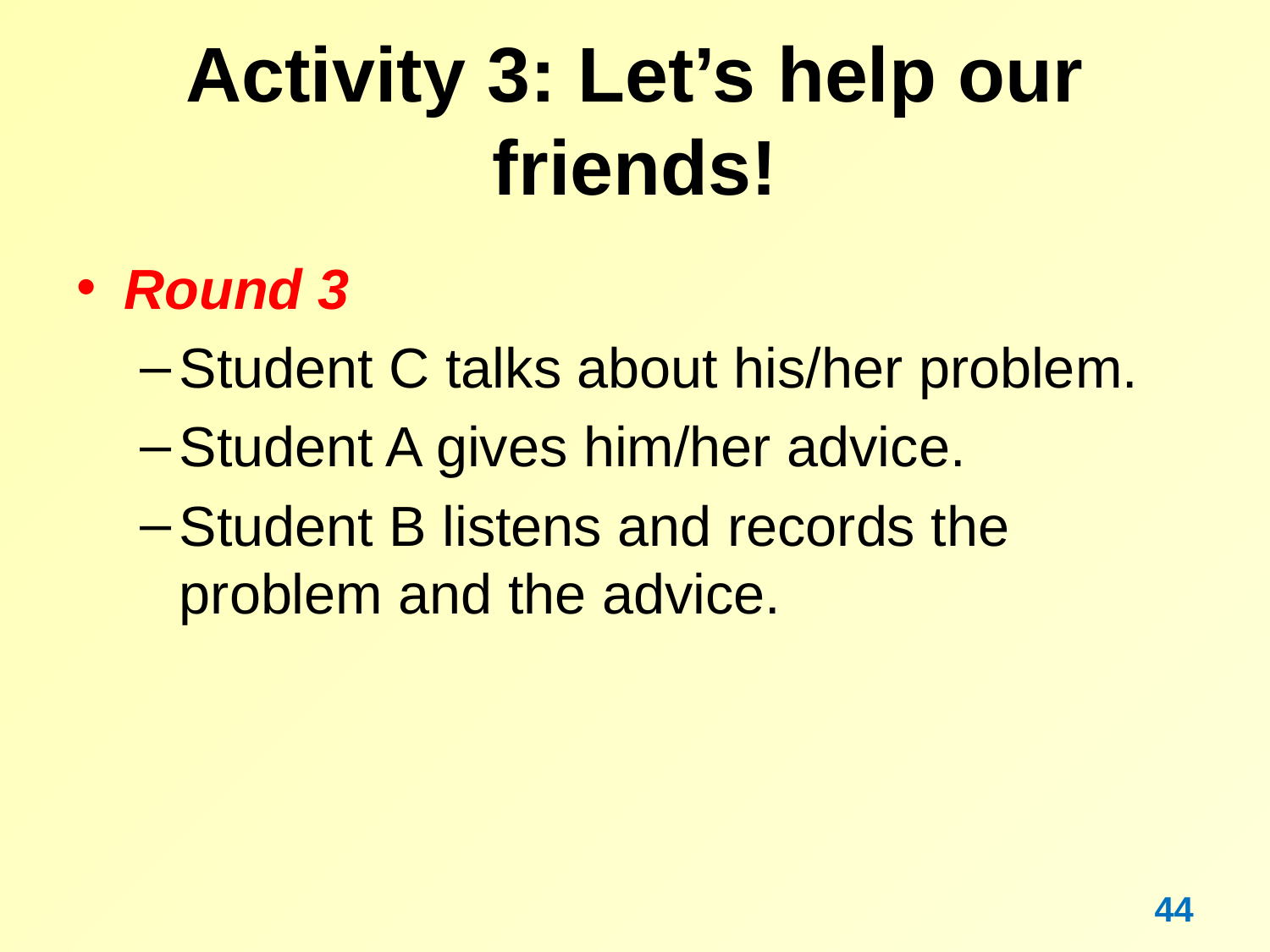

# Activity 3: Let’s help our friends!
Round 3
Student C talks about his/her problem.
Student A gives him/her advice.
Student B listens and records the problem and the advice.
44